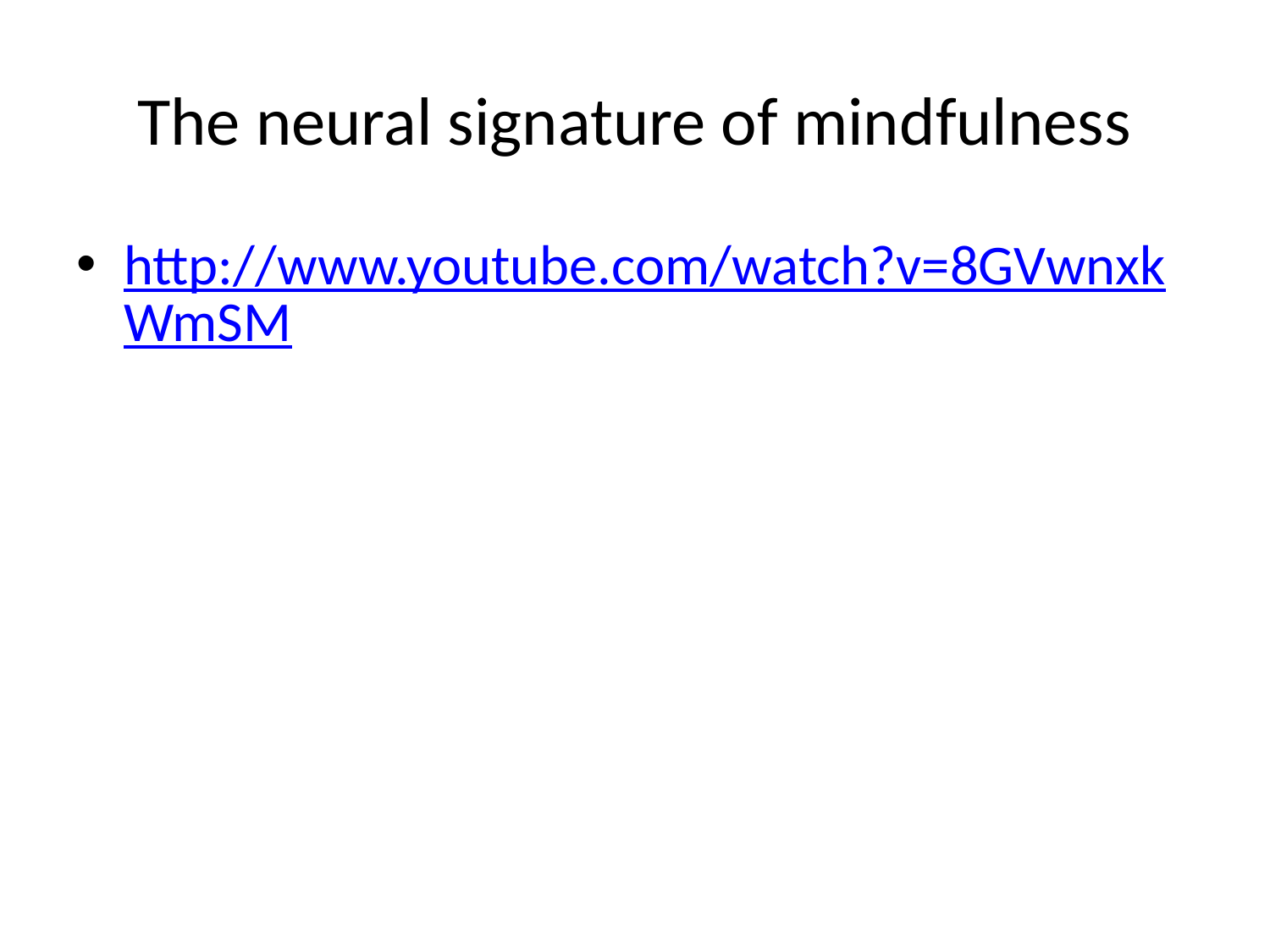

# The neural signature of mindfulness
http://www.youtube.com/watch?v=8GVwnxkWmSM